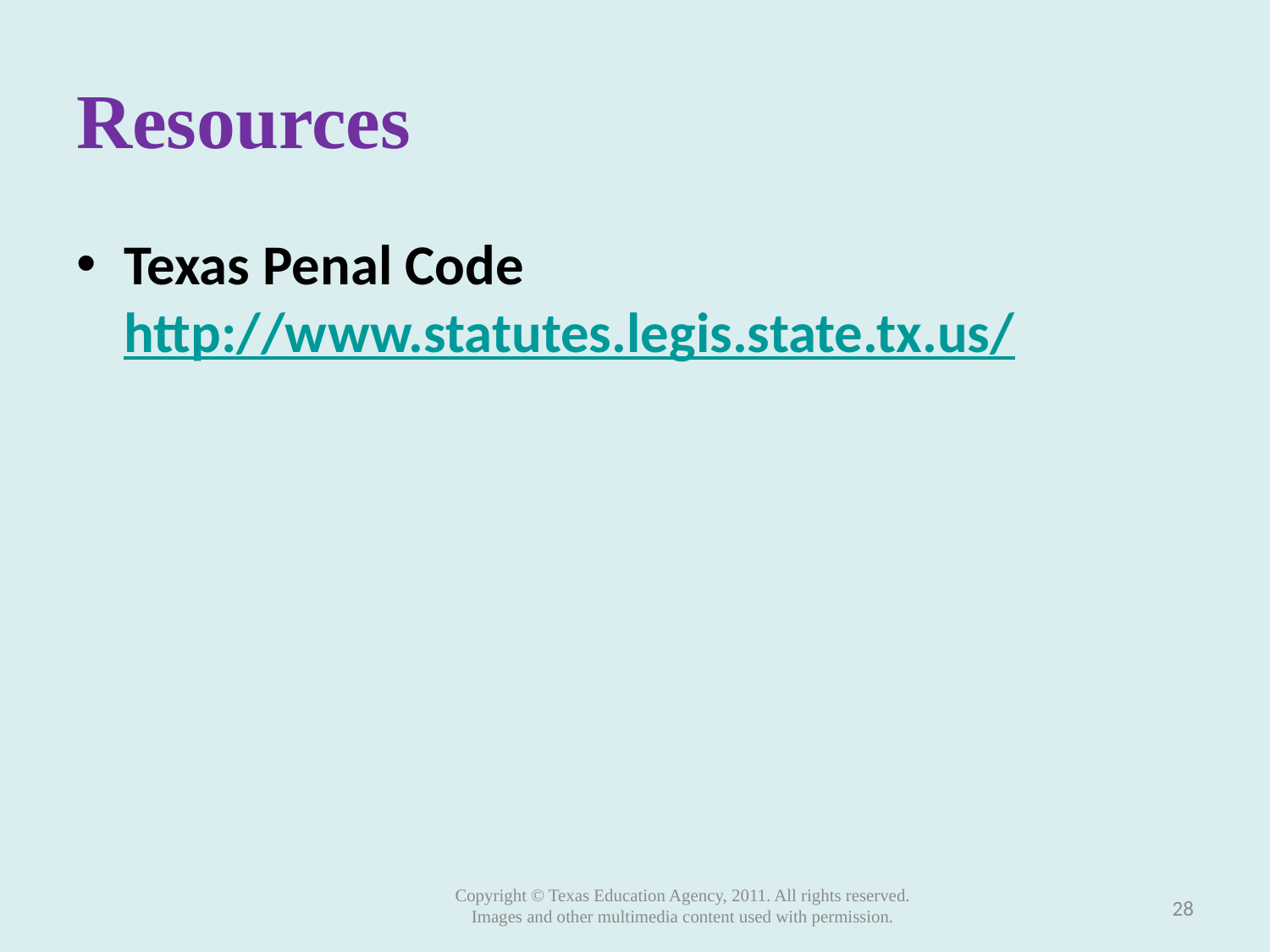

# Resources
Texas Penal Code http://www.statutes.legis.state.tx.us/
Copyright © Texas Education Agency, 2011. All rights reserved.
Images and other multimedia content used with permission.
28